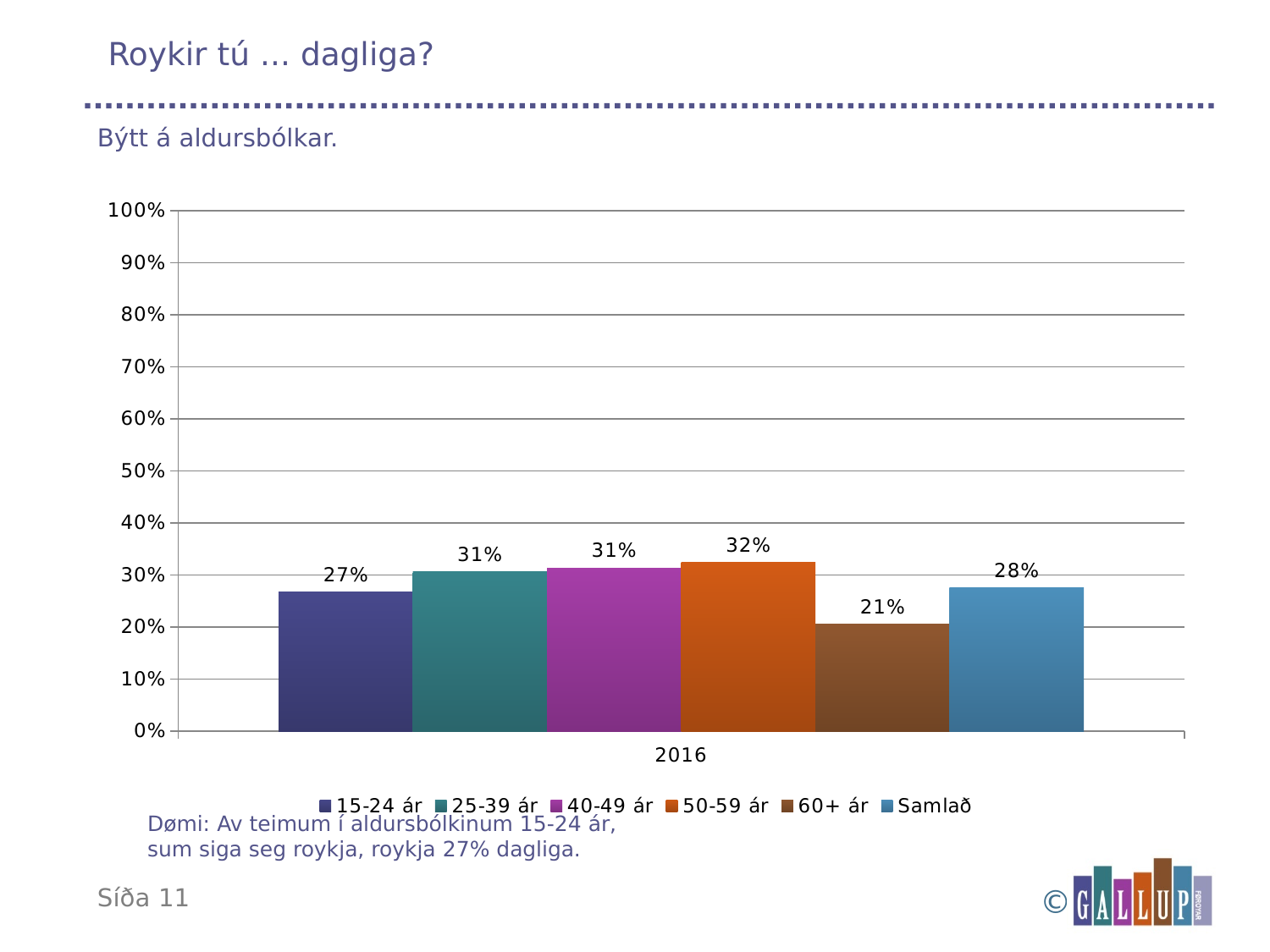

# Roykir tú ... dagliga?
Býtt á aldursbólkar.

### Chart

| Category | 15-24 ár | 25-39 ár | 40-49 ár | 50-59 ár | 60+ ár | Samlað |
|---|---|---|---|---|---|---|
| 2016 | 0.2677197446648144 | 0.3059361317282468 | 0.3135999904222894 | 0.32469582078227294 | 0.2051067368452994 | 0.2750556079126177 |
Dømi: Av teimum í aldursbólkinum 15-24 ár,
sum siga seg roykja, roykja 27% dagliga.